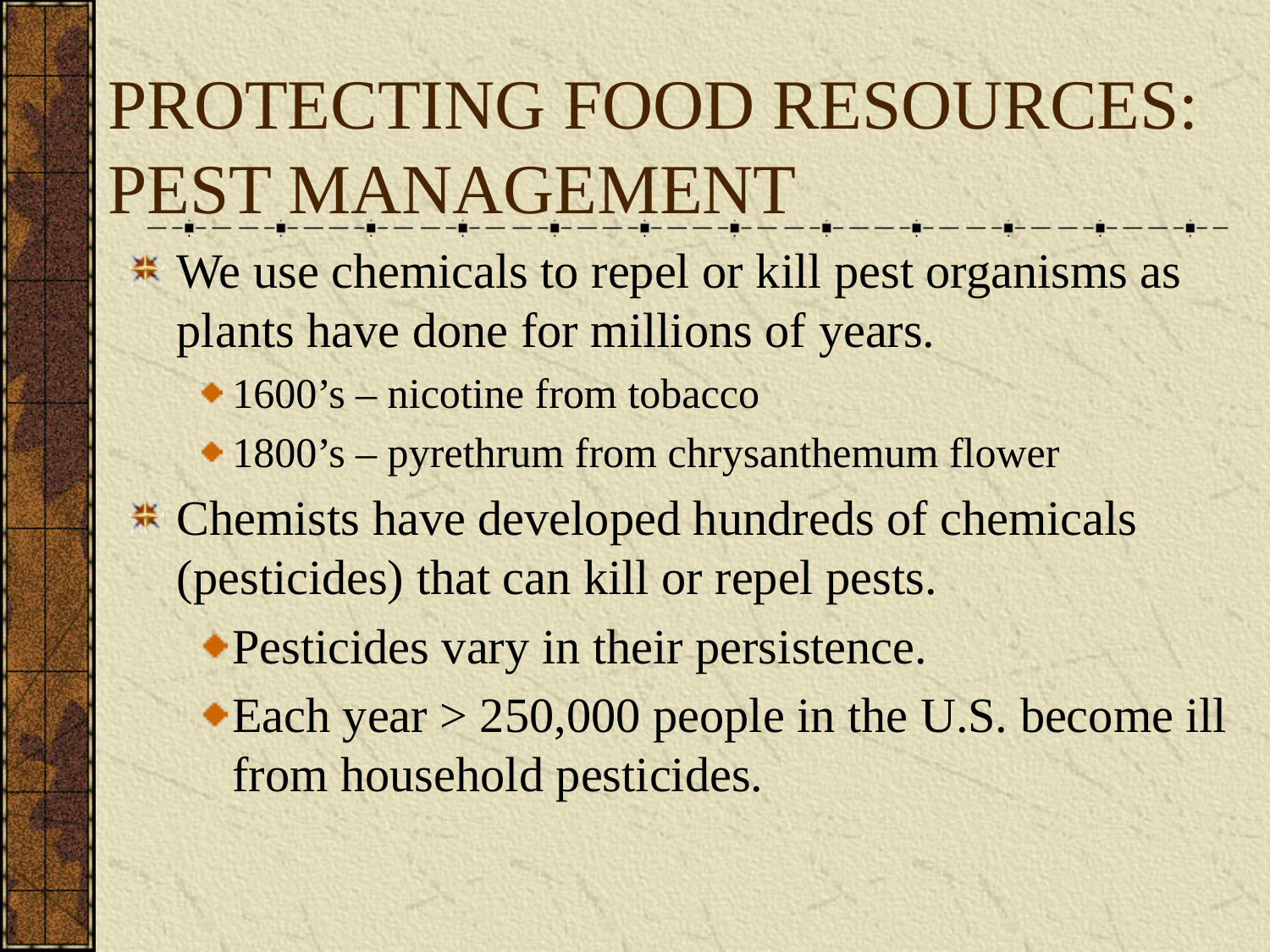

# PROTECTING FOOD RESOURCES: PEST MANAGEMENT
We use chemicals to repel or kill pest organisms as plants have done for millions of years.
1600’s – nicotine from tobacco
1800’s – pyrethrum from chrysanthemum flower
Chemists have developed hundreds of chemicals (pesticides) that can kill or repel pests.
Pesticides vary in their persistence.
Each year > 250,000 people in the U.S. become ill from household pesticides.